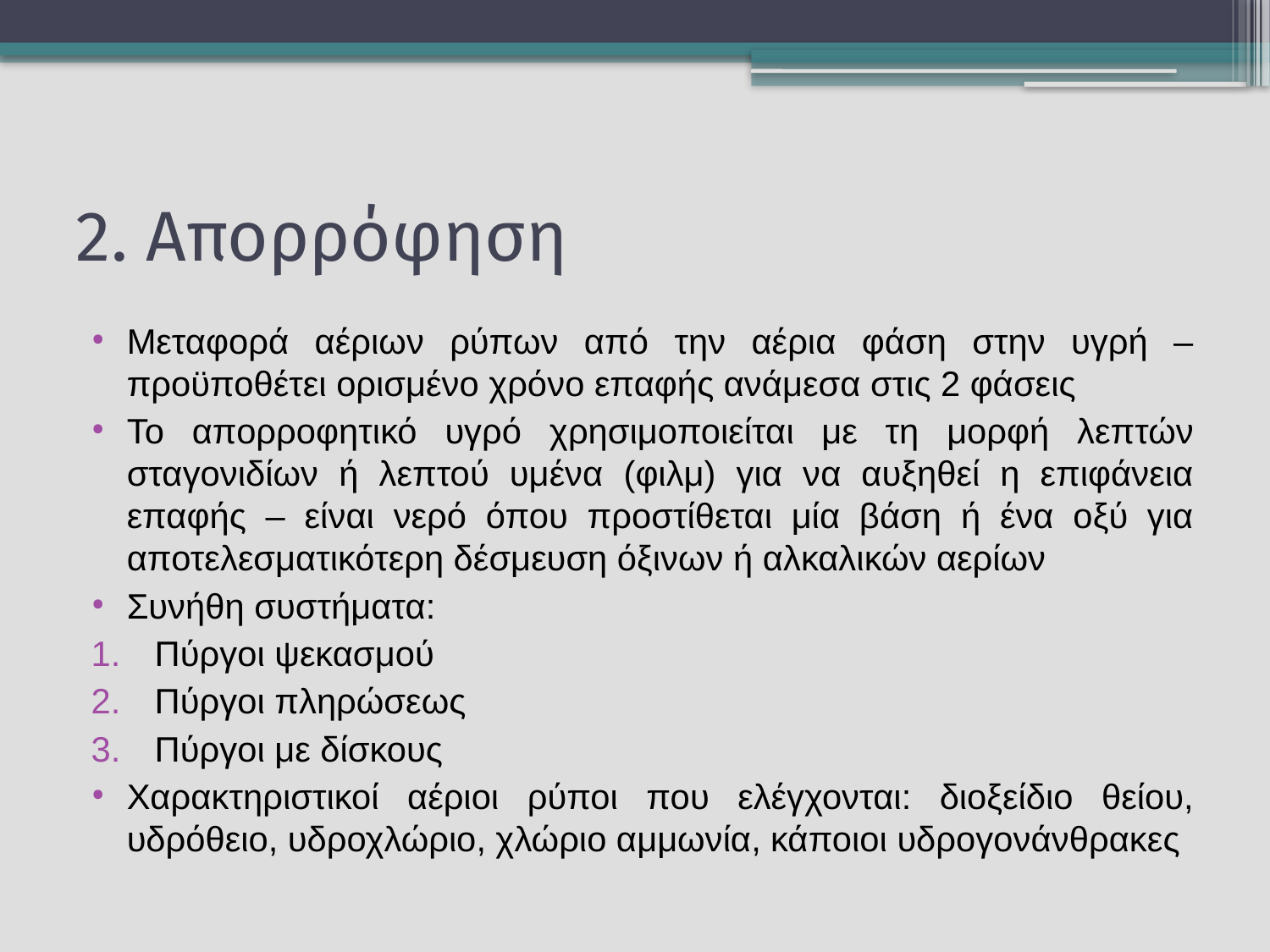

# 2. Απορρόφηση
Μεταφορά αέριων ρύπων από την αέρια φάση στην υγρή – προϋποθέτει ορισμένο χρόνο επαφής ανάμεσα στις 2 φάσεις
Το απορροφητικό υγρό χρησιμοποιείται με τη μορφή λεπτών σταγονιδίων ή λεπτού υμένα (φιλμ) για να αυξηθεί η επιφάνεια επαφής – είναι νερό όπου προστίθεται μία βάση ή ένα οξύ για αποτελεσματικότερη δέσμευση όξινων ή αλκαλικών αερίων
Συνήθη συστήματα:
Πύργοι ψεκασμού
Πύργοι πληρώσεως
Πύργοι με δίσκους
Χαρακτηριστικοί αέριοι ρύποι που ελέγχονται: διοξείδιο θείου, υδρόθειο, υδροχλώριο, χλώριο αμμωνία, κάποιοι υδρογονάνθρακες